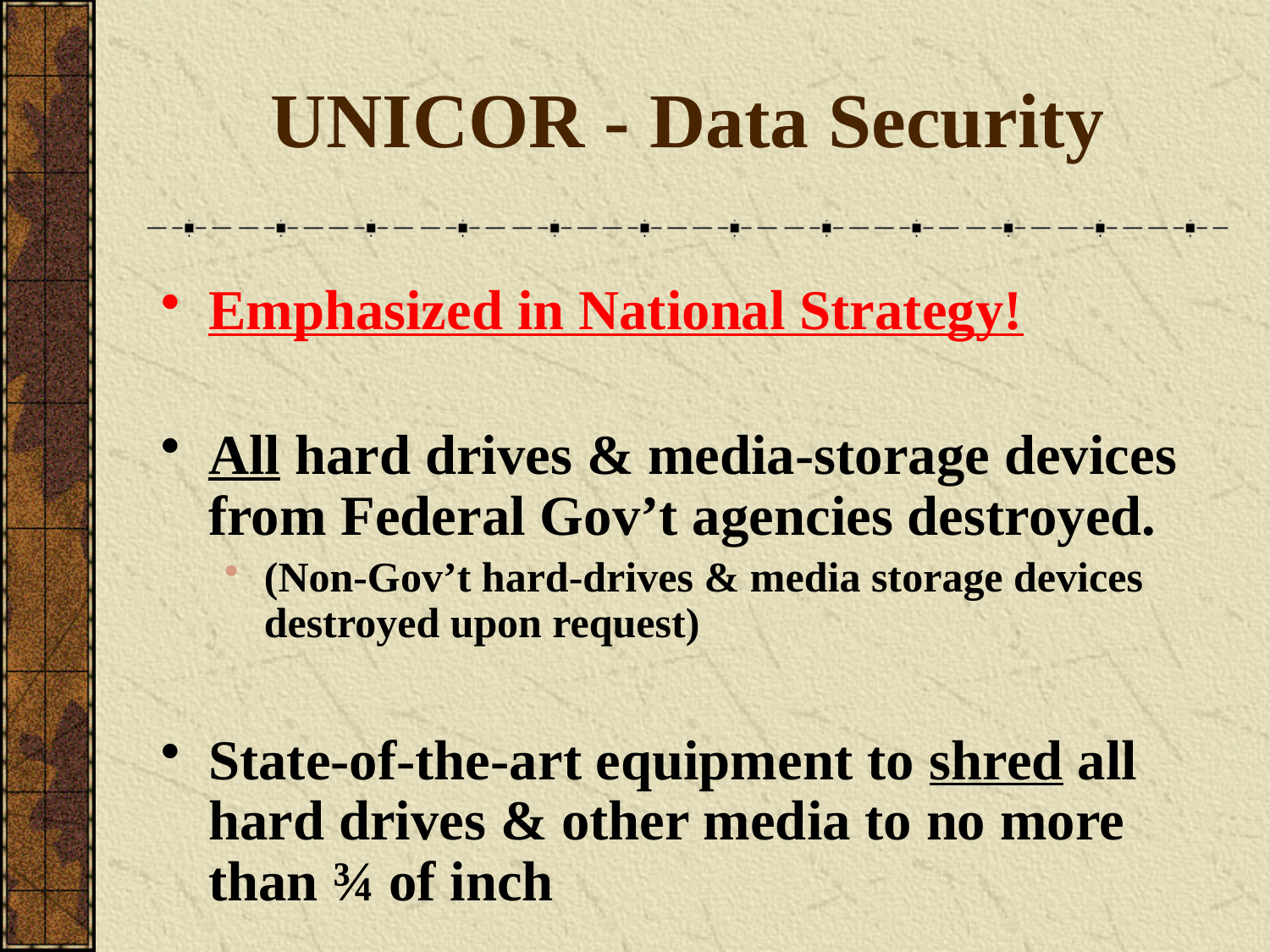

# UNICOR - Data Security
Emphasized in National Strategy!

All hard drives & media-storage devices from Federal Gov’t agencies destroyed.
(Non-Gov’t hard-drives & media storage devices destroyed upon request)

State-of-the-art equipment to shred all hard drives & other media to no more than ¾ of inch